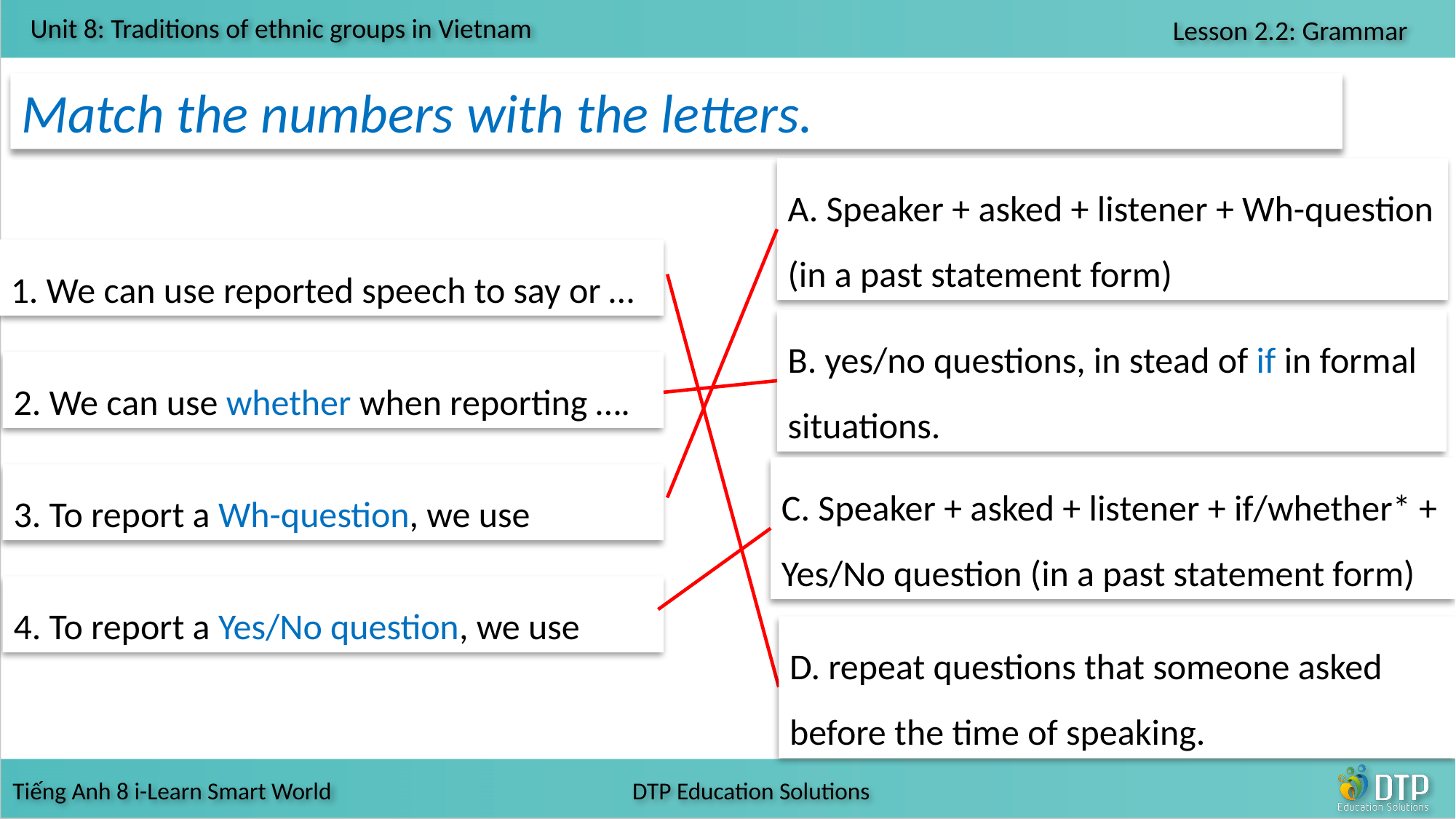

Match the numbers with the letters.
A. Speaker + asked + listener + Wh-question (in a past statement form)
1. We can use reported speech to say or …
B. yes/no questions, in stead of if in formal situations.
2. We can use whether when reporting ….
C. Speaker + asked + listener + if/whether* + Yes/No question (in a past statement form)
3. To report a Wh-question, we use
4. To report a Yes/No question, we use
D. repeat questions that someone asked before the time of speaking.